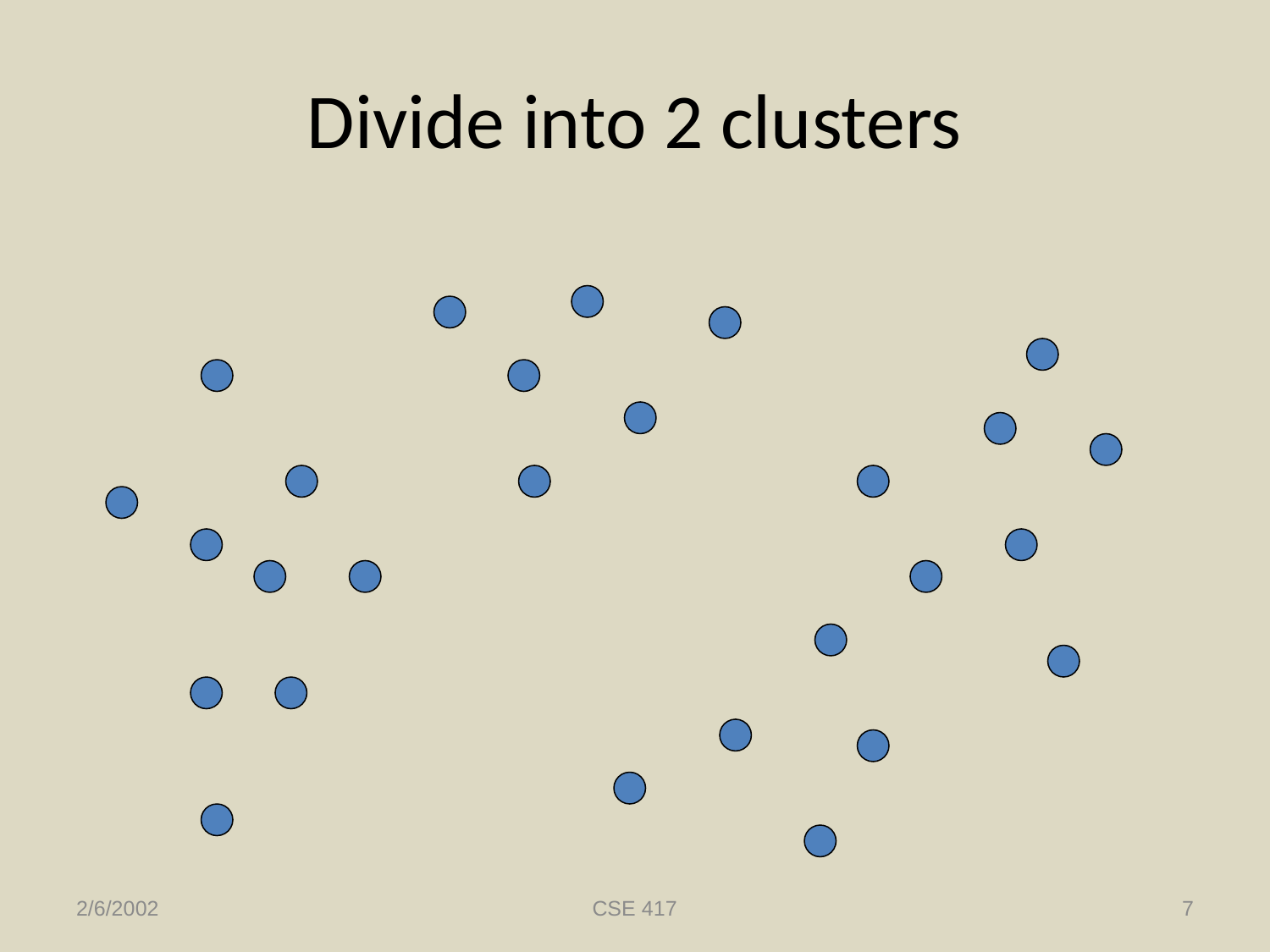

# Divide into 2 clusters

2/6/2002
CSE 417
7